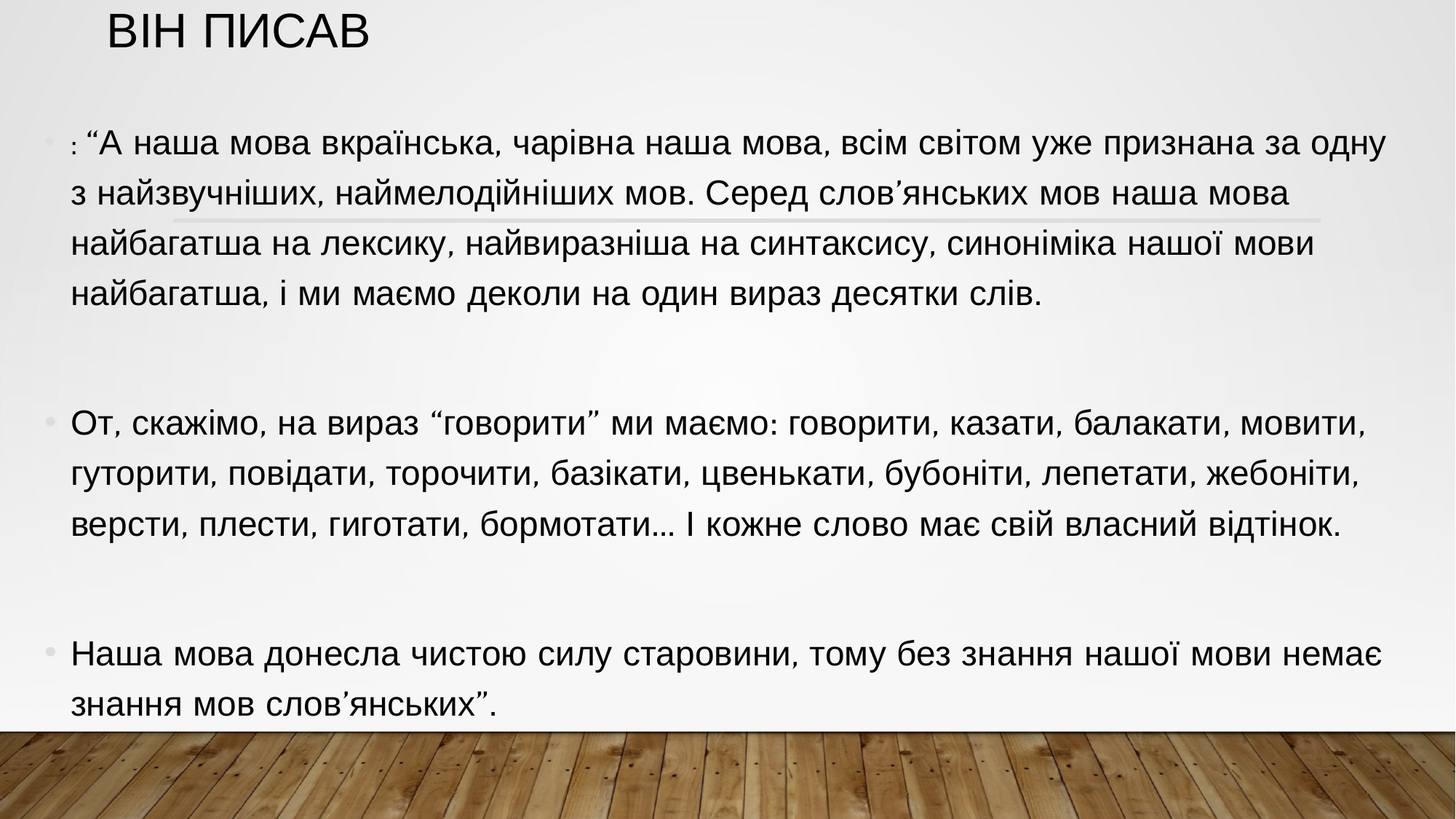

# Він писав
: “А наша мова вкраїнська, чарівна наша мова, всім світом уже признана за одну з найзвучніших, наймелодійніших мов. Серед слов’янських мов наша мова найбагатша на лексику, найвиразніша на синтаксису, синоніміка нашої мови найбагатша, і ми маємо деколи на один вираз десятки слів.

От, скажімо, на вираз “говорити” ми маємо: говорити, казати, балакати, мовити, гуторити, повідати, торочити, базікати, цвенькати, бубоніти, лепетати, жебоніти, версти, плести, гиготати, бормотати... І кожне слово має свій власний відтінок.

Наша мова донесла чистою силу старовини, тому без знання нашої мови немає знання мов слов’янських”.